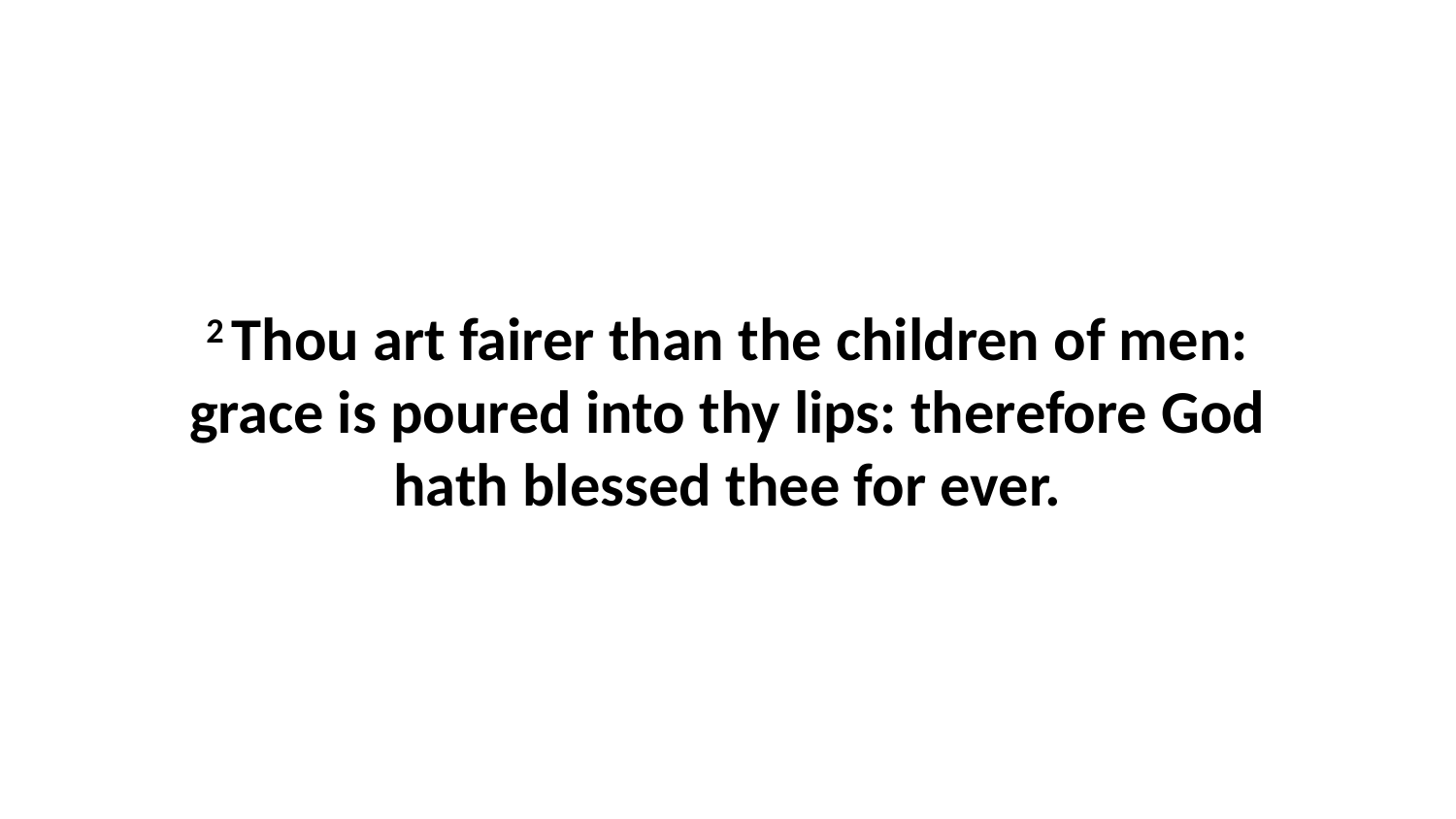

2 Thou art fairer than the children of men: grace is poured into thy lips: therefore God hath blessed thee for ever.